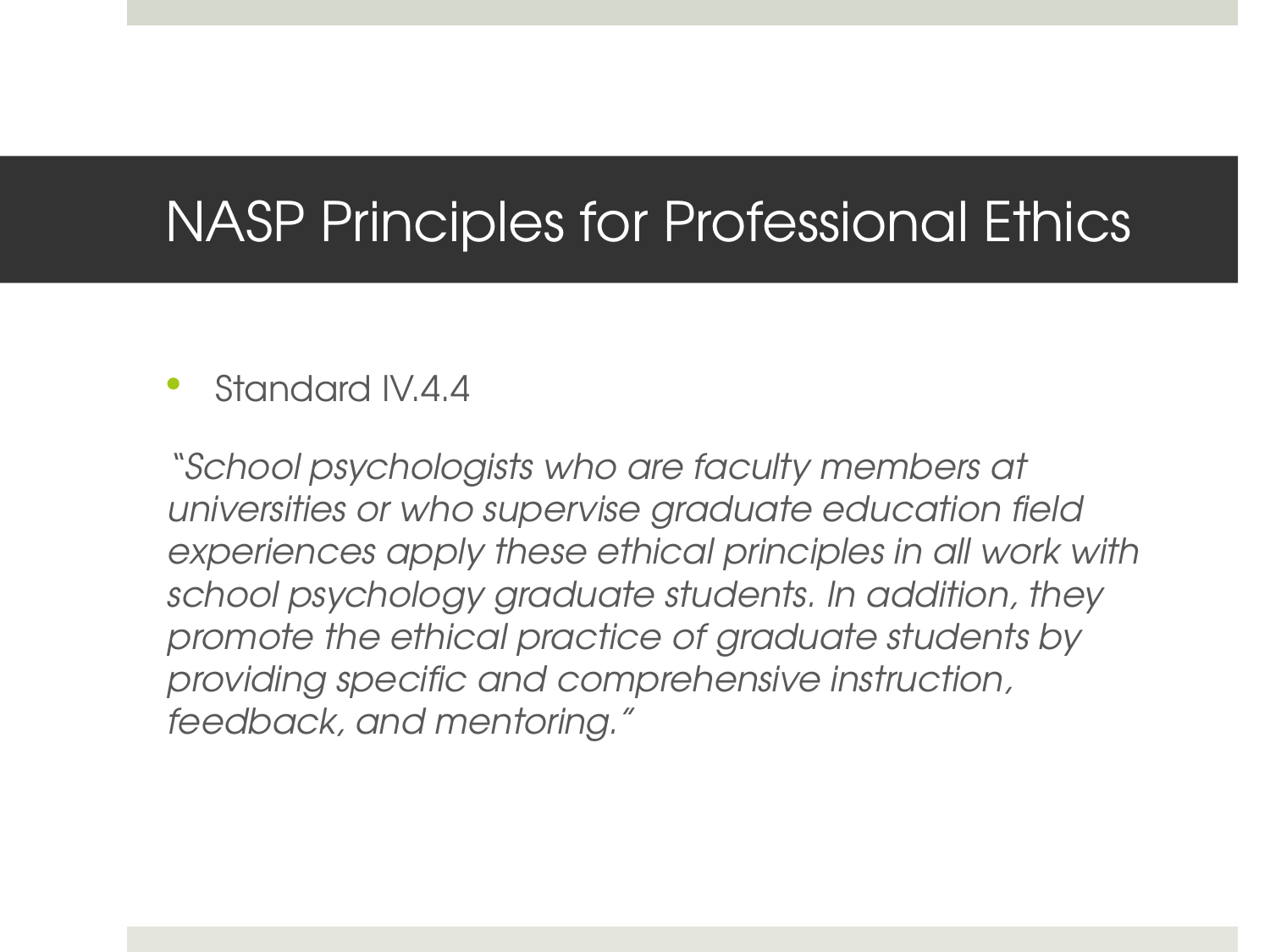

# NASP Principles for Professional Ethics
Standard IV.4.4
“School psychologists who are faculty members at universities or who supervise graduate education field experiences apply these ethical principles in all work with school psychology graduate students. In addition, they promote the ethical practice of graduate students by providing specific and comprehensive instruction, feedback, and mentoring.”